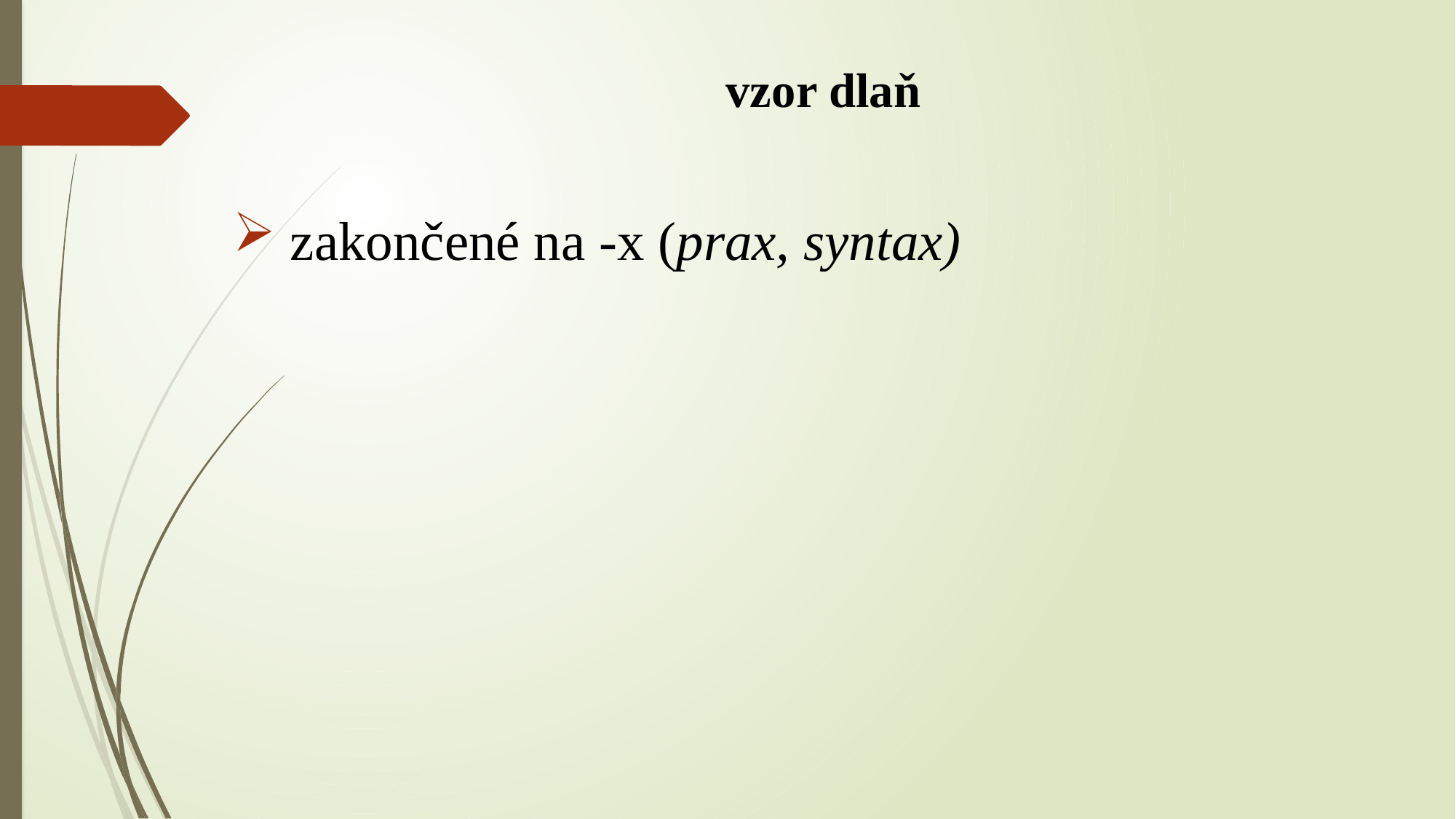

vzor dlaň

 zakončené na -x (prax, syntax)